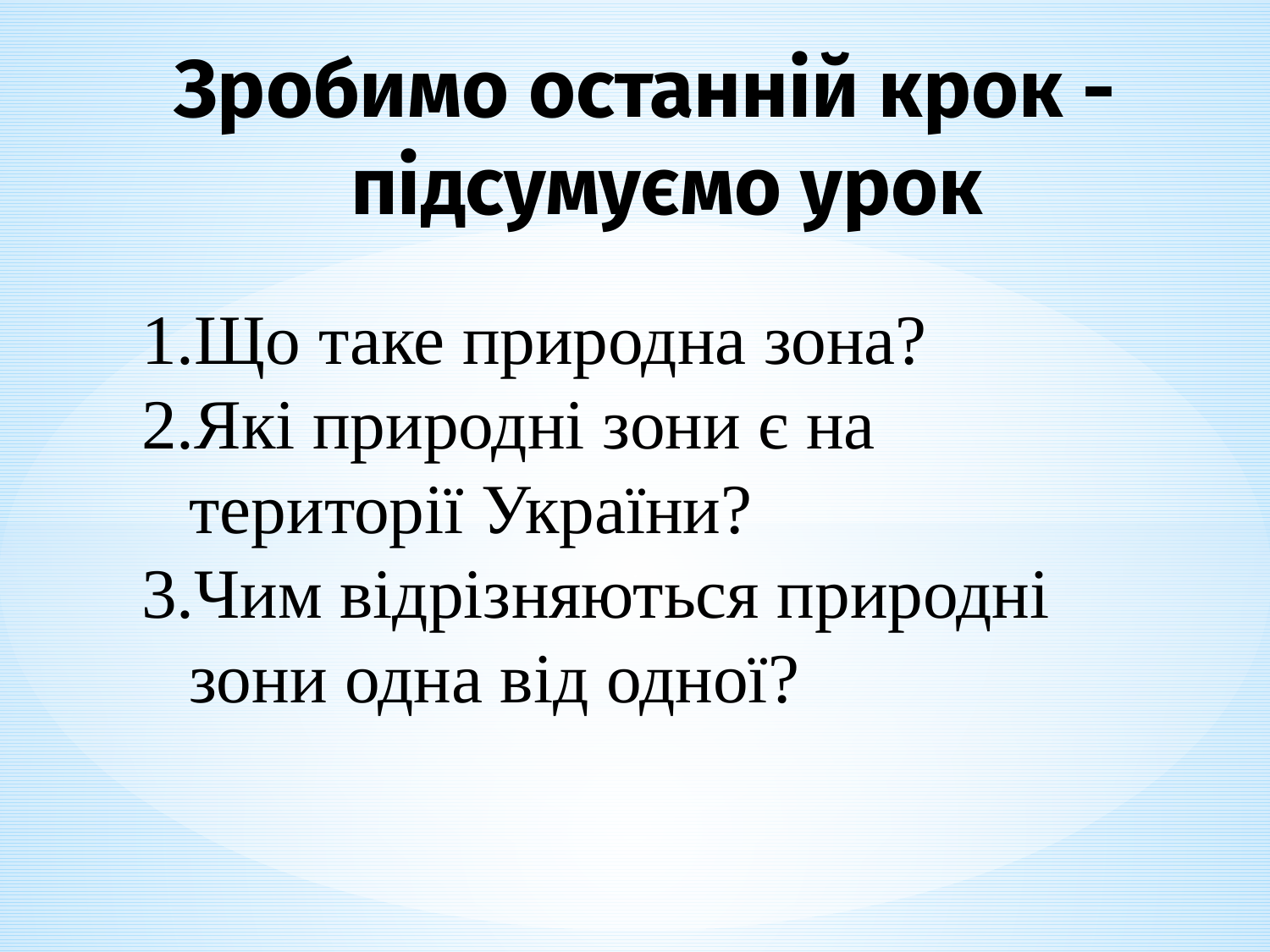

# Зробимо останній крок - підсумуємо урок
Що таке природна зона?
Які природні зони є на території України?
Чим відрізняються природні зони одна від одної?